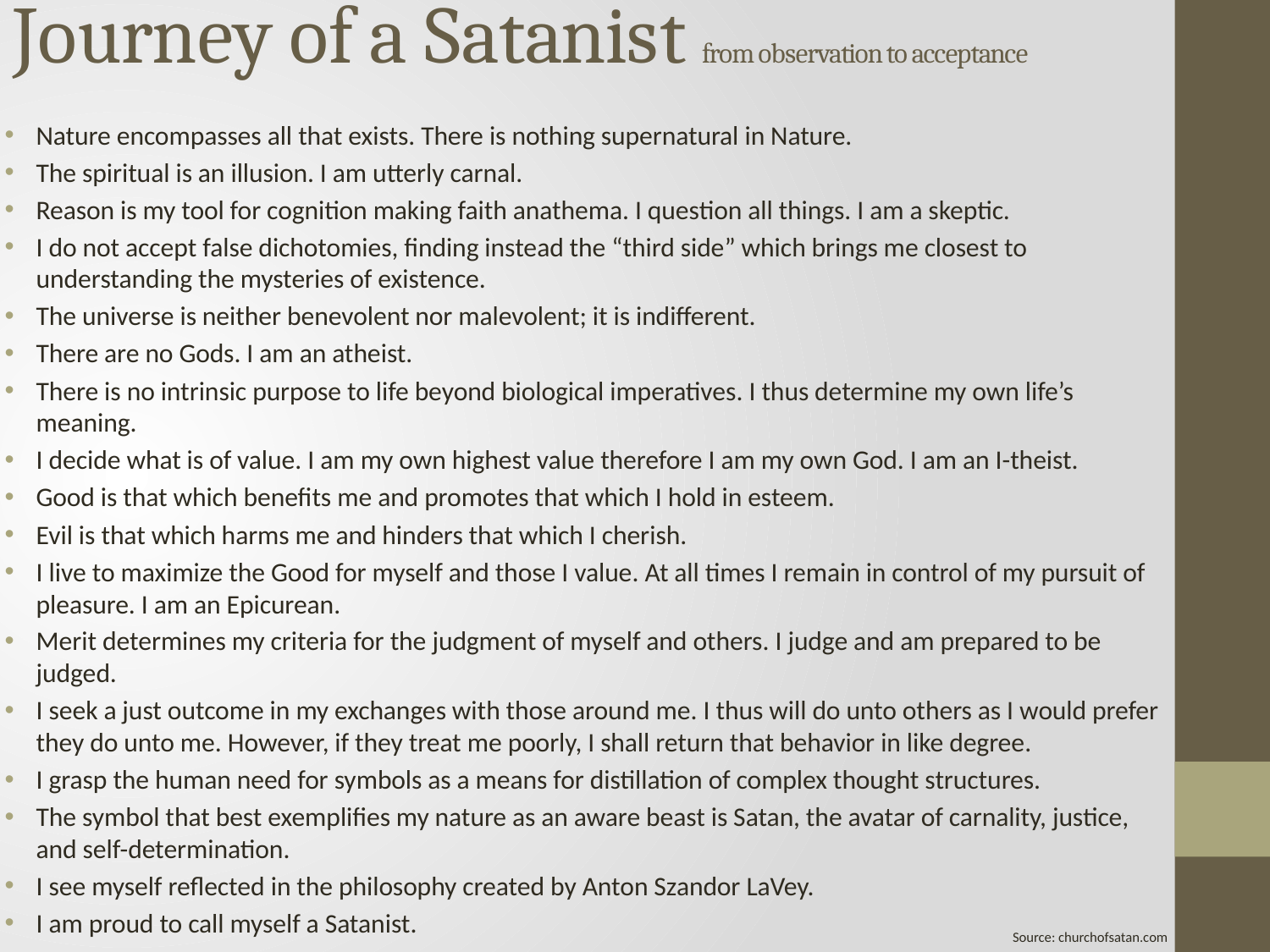

# Journey of a Satanist from observation to acceptance
Nature encompasses all that exists. There is nothing supernatural in Nature.
The spiritual is an illusion. I am utterly carnal.
Reason is my tool for cognition making faith anathema. I question all things. I am a skeptic.
I do not accept false dichotomies, finding instead the “third side” which brings me closest to understanding the mysteries of existence.
The universe is neither benevolent nor malevolent; it is indifferent.
There are no Gods. I am an atheist.
There is no intrinsic purpose to life beyond biological imperatives. I thus determine my own life’s meaning.
I decide what is of value. I am my own highest value therefore I am my own God. I am an I-theist.
Good is that which benefits me and promotes that which I hold in esteem.
Evil is that which harms me and hinders that which I cherish.
I live to maximize the Good for myself and those I value. At all times I remain in control of my pursuit of pleasure. I am an Epicurean.
Merit determines my criteria for the judgment of myself and others. I judge and am prepared to be judged.
I seek a just outcome in my exchanges with those around me. I thus will do unto others as I would prefer they do unto me. However, if they treat me poorly, I shall return that behavior in like degree.
I grasp the human need for symbols as a means for distillation of complex thought structures.
The symbol that best exemplifies my nature as an aware beast is Satan, the avatar of carnality, justice, and self-determination.
I see myself reflected in the philosophy created by Anton Szandor LaVey.
I am proud to call myself a Satanist.

Source: churchofsatan.com